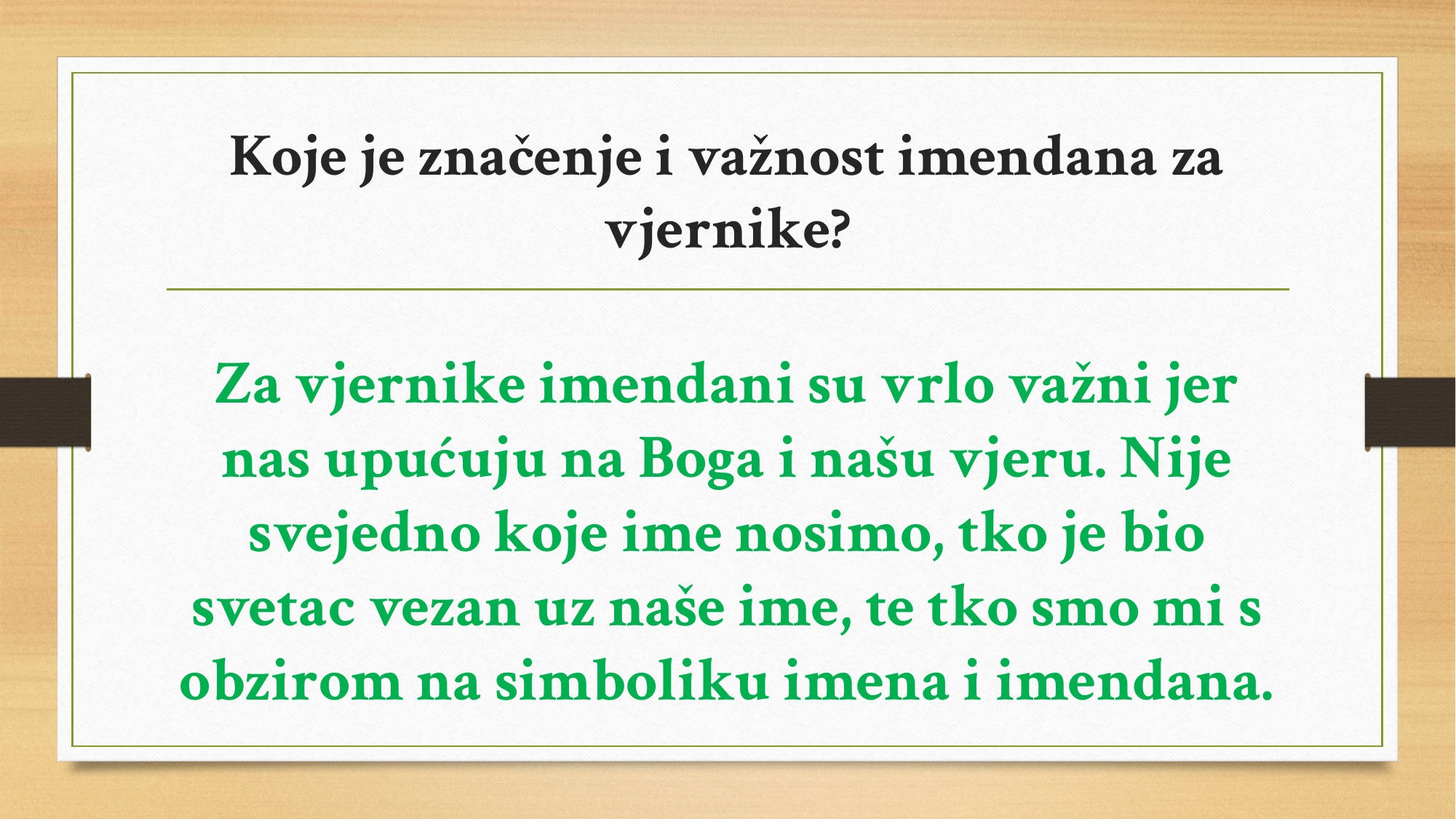

# Koje je značenje i važnost imendana za vjernike?

Za vjernike imendani su vrlo važni jer nas upućuju na Boga i našu vjeru. Nije svejedno koje ime nosimo, tko je bio svetac vezan uz naše ime, te tko smo mi s obzirom na simboliku imena i imendana.